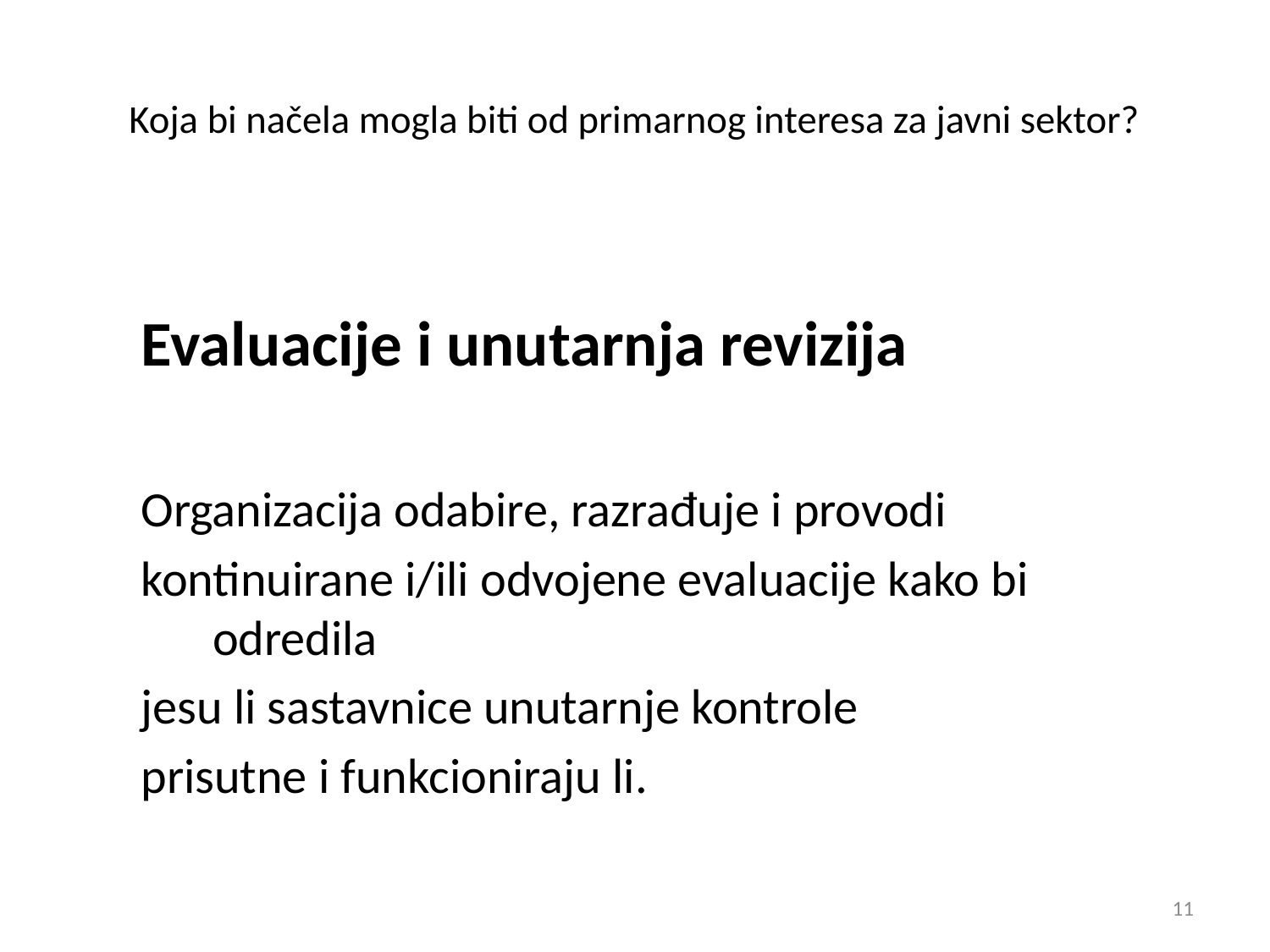

# Koja bi načela mogla biti od primarnog interesa za javni sektor?
Evaluacije i unutarnja revizija

Organizacija odabire, razrađuje i provodi
kontinuirane i/ili odvojene evaluacije kako bi odredila
jesu li sastavnice unutarnje kontrole
prisutne i funkcioniraju li.

11